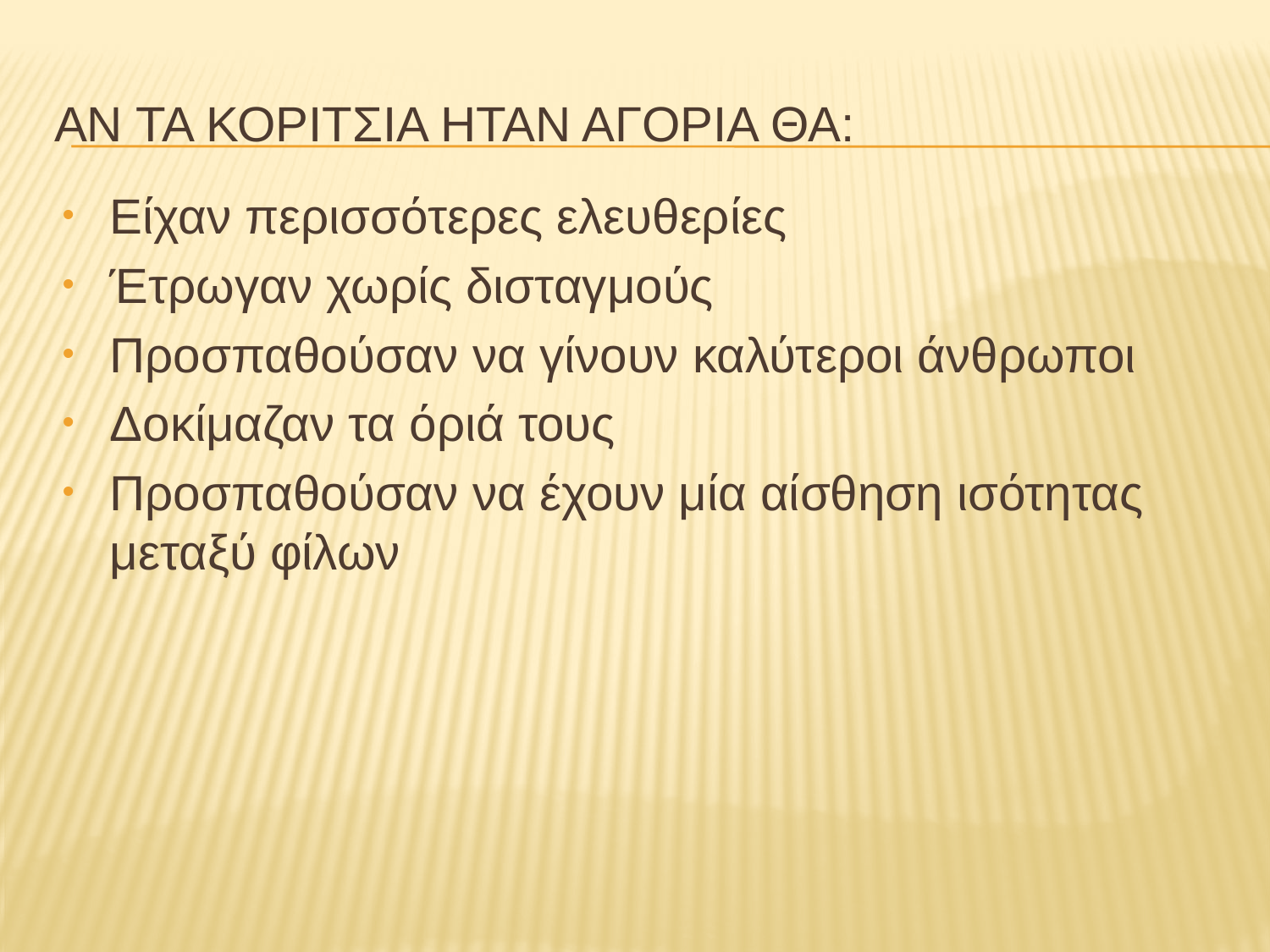

# Αν τα κοριτσια ηταν αγορια θα:
Είχαν περισσότερες ελευθερίες
Έτρωγαν χωρίς δισταγμούς
Προσπαθούσαν να γίνουν καλύτεροι άνθρωποι
Δοκίμαζαν τα όριά τους
Προσπαθούσαν να έχουν μία αίσθηση ισότητας μεταξύ φίλων